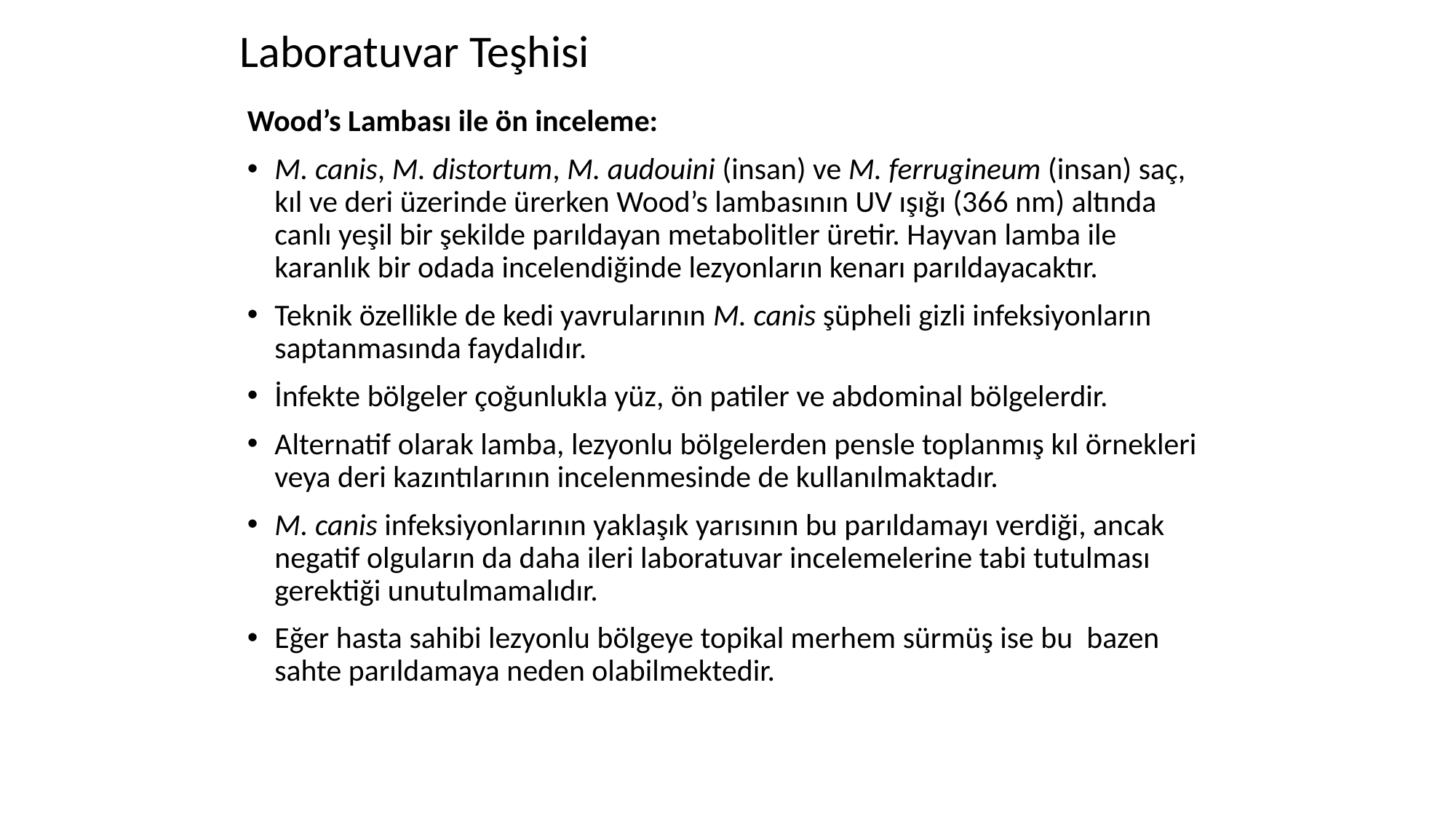

# Laboratuvar Teşhisi
Wood’s Lambası ile ön inceleme:
M. canis, M. distortum, M. audouini (insan) ve M. ferrugineum (insan) saç, kıl ve deri üzerinde ürerken Wood’s lambasının UV ışığı (366 nm) altında canlı yeşil bir şekilde parıldayan metabolitler üretir. Hayvan lamba ile karanlık bir odada incelendiğinde lezyonların kenarı parıldayacaktır.
Teknik özellikle de kedi yavrularının M. canis şüpheli gizli infeksiyonların saptanmasında faydalıdır.
İnfekte bölgeler çoğunlukla yüz, ön patiler ve abdominal bölgelerdir.
Alternatif olarak lamba, lezyonlu bölgelerden pensle toplanmış kıl örnekleri veya deri kazıntılarının incelenmesinde de kullanılmaktadır.
M. canis infeksiyonlarının yaklaşık yarısının bu parıldamayı verdiği, ancak negatif olguların da daha ileri laboratuvar incelemelerine tabi tutulması gerektiği unutulmamalıdır.
Eğer hasta sahibi lezyonlu bölgeye topikal merhem sürmüş ise bu  bazen sahte parıldamaya neden olabilmektedir.